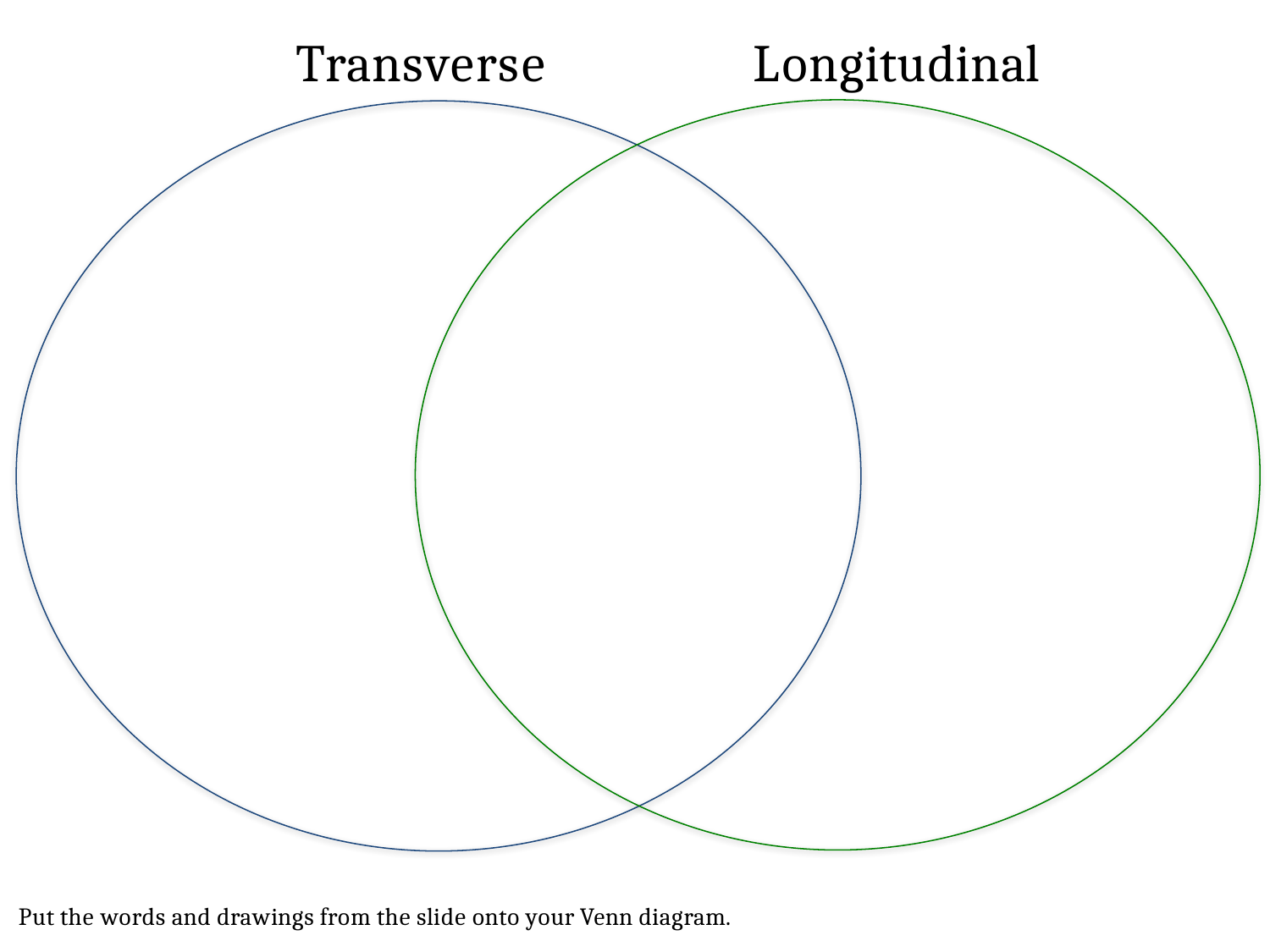

Longitudinal
Transverse

Put the words and drawings from the slide onto your Venn diagram.